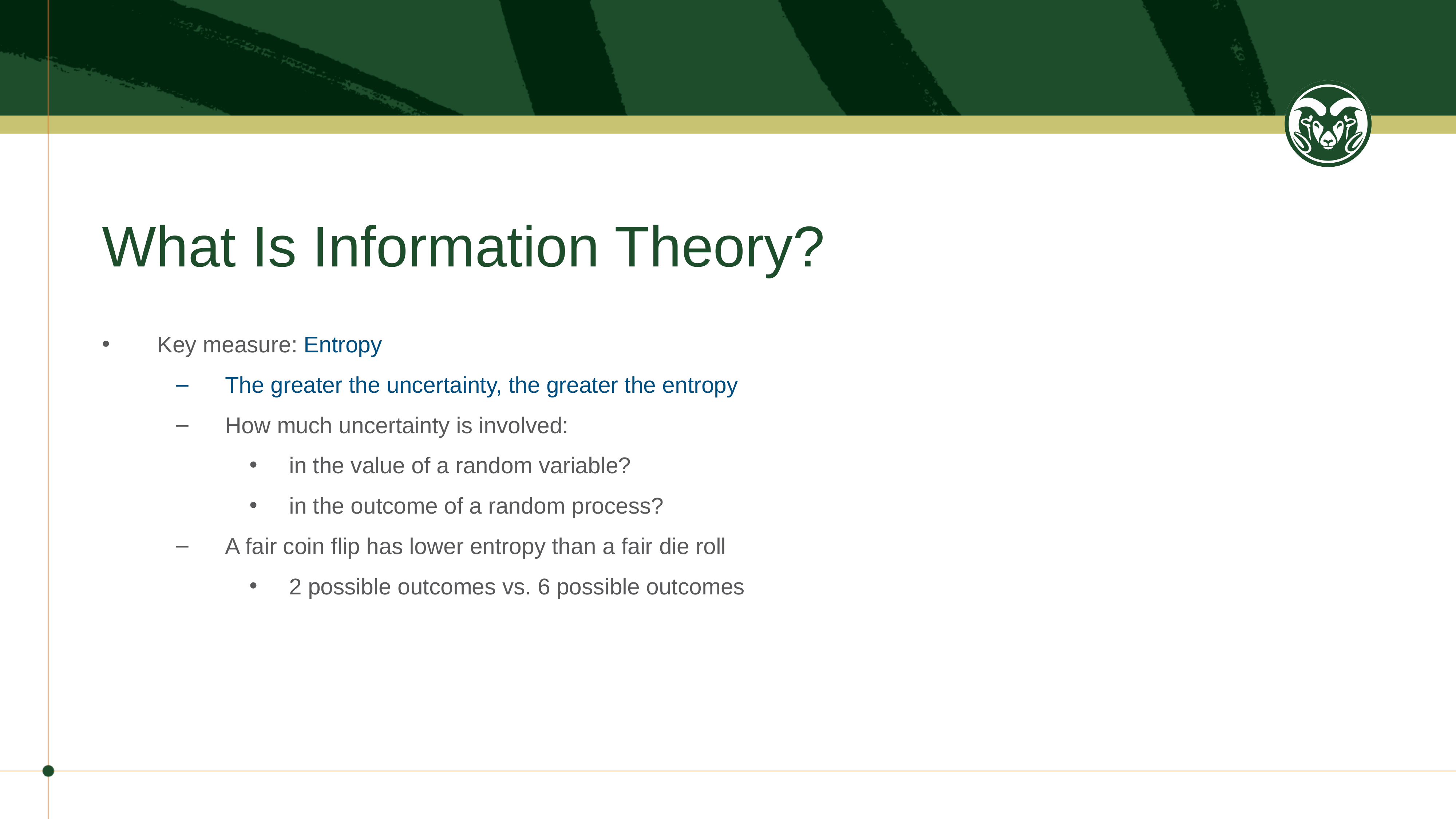

# What Is Information Theory?
Key measure: Entropy
The greater the uncertainty, the greater the entropy
How much uncertainty is involved:
in the value of a random variable?
in the outcome of a random process?
A fair coin flip has lower entropy than a fair die roll
2 possible outcomes vs. 6 possible outcomes
4